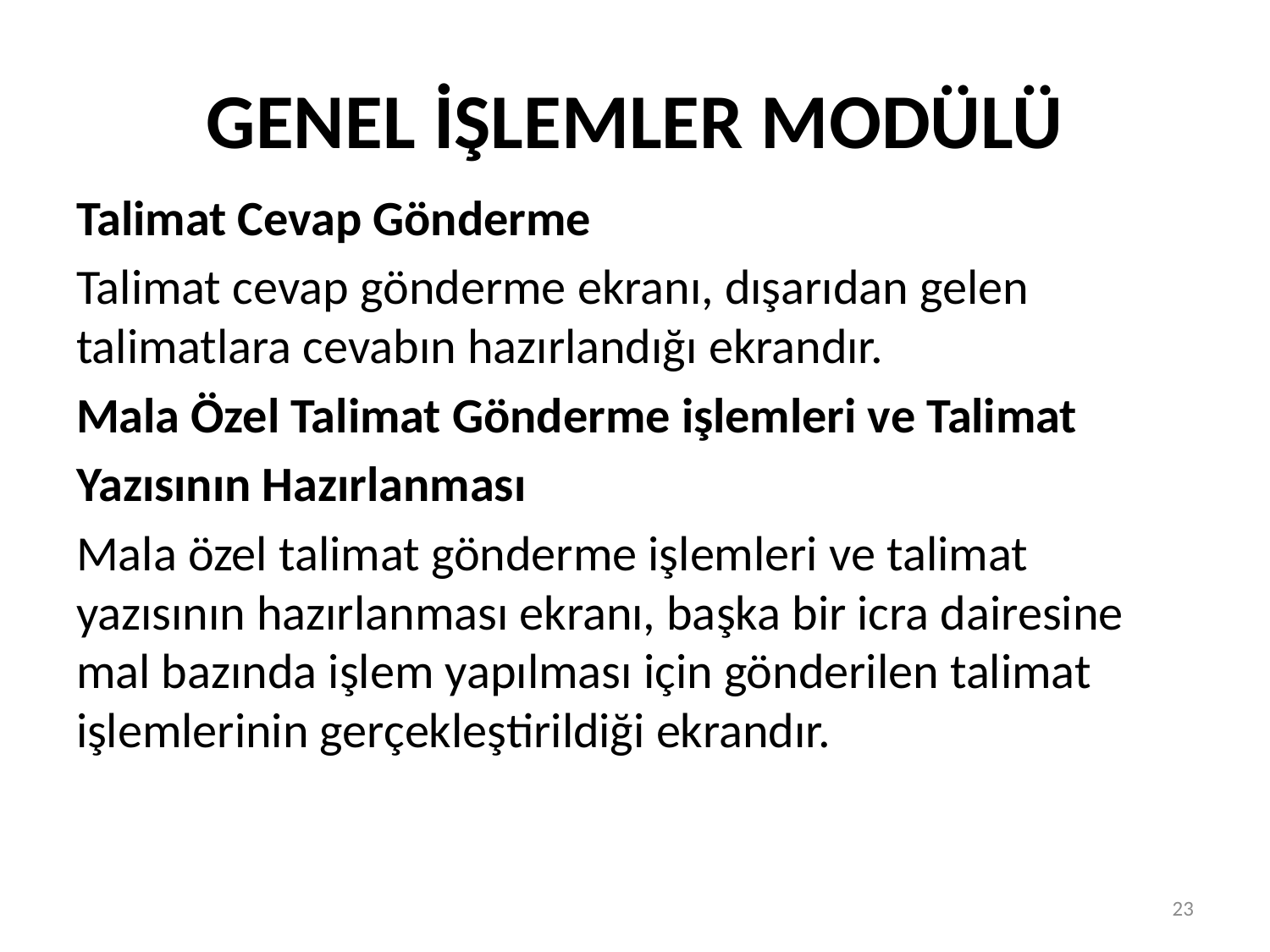

# GENEL İŞLEMLER MODÜLÜ
Talimat Cevap Gönderme
Talimat cevap gönderme ekranı, dışarıdan gelen talimatlara cevabın hazırlandığı ekrandır.
Mala Özel Talimat Gönderme işlemleri ve Talimat
Yazısının Hazırlanması
Mala özel talimat gönderme işlemleri ve talimat yazısının hazırlanması ekranı, başka bir icra dairesine mal bazında işlem yapılması için gönderilen talimat işlemlerinin gerçekleştirildiği ekrandır.
23